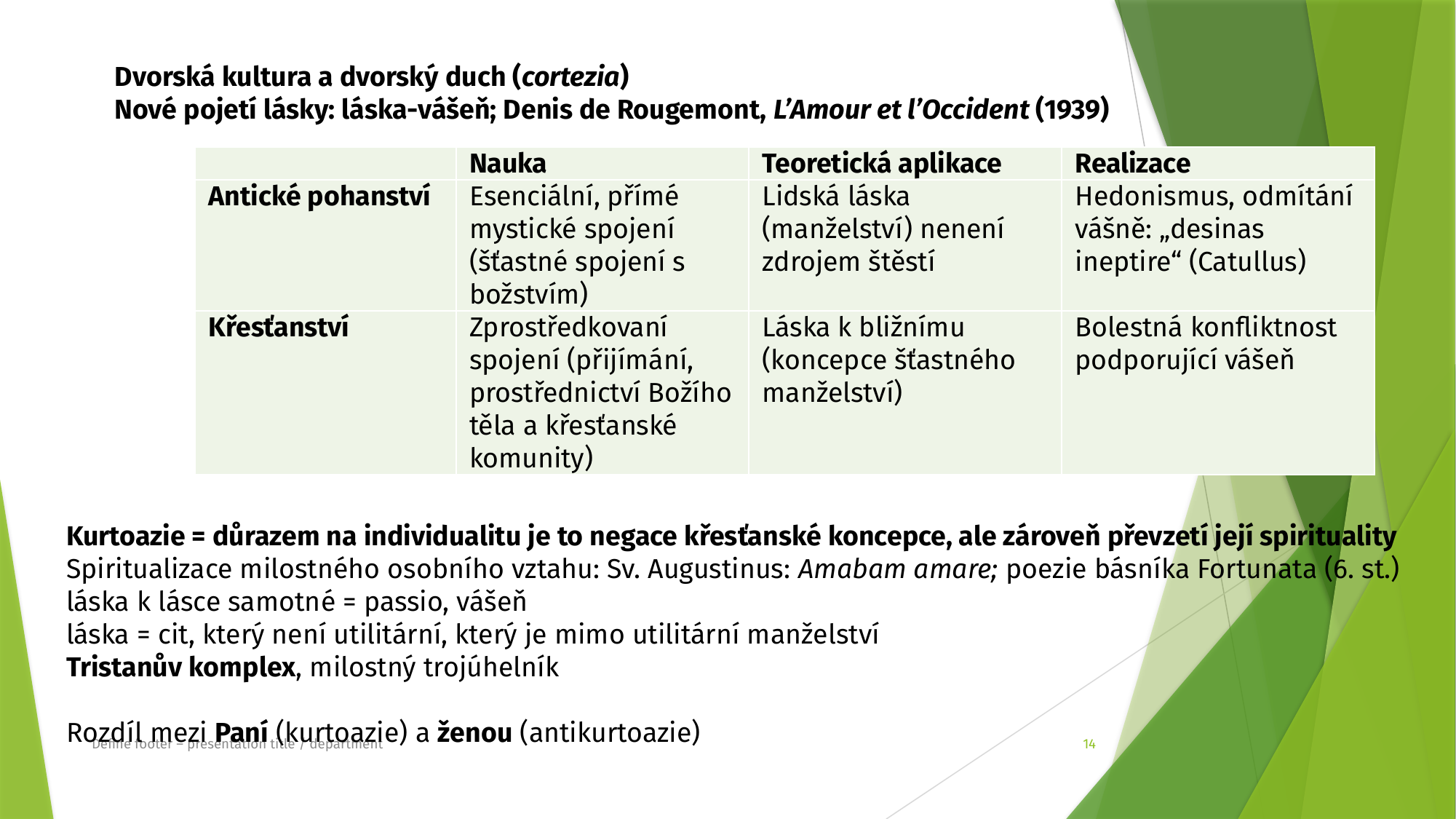

Dvorská kultura a dvorský duch (cortezia)
Nové pojetí lásky: láska-vášeň; Denis de Rougemont, L’Amour et l’Occident (1939)
|  | Nauka | Teoretická aplikace | Realizace |
| --- | --- | --- | --- |
| Antické pohanství | Esenciální, přímé mystické spojení (šťastné spojení s božstvím) | Lidská láska (manželství) nenení zdrojem štěstí | Hedonismus, odmítání vášně: „desinas ineptire“ (Catullus) |
| Křesťanství | Zprostředkovaní spojení (přijímání, prostřednictví Božího těla a křesťanské komunity) | Láska k bližnímu (koncepce šťastného manželství) | Bolestná konfliktnost podporující vášeň |
Kurtoazie = důrazem na individualitu je to negace křesťanské koncepce, ale zároveň převzetí její spirituality
Spiritualizace milostného osobního vztahu: Sv. Augustinus: Amabam amare; poezie básníka Fortunata (6. st.)
láska k lásce samotné = passio, vášeň
láska = cit, který není utilitární, který je mimo utilitární manželství
Tristanův komplex, milostný trojúhelník

Rozdíl mezi Paní (kurtoazie) a ženou (antikurtoazie)
Define footer – presentation title / department
14